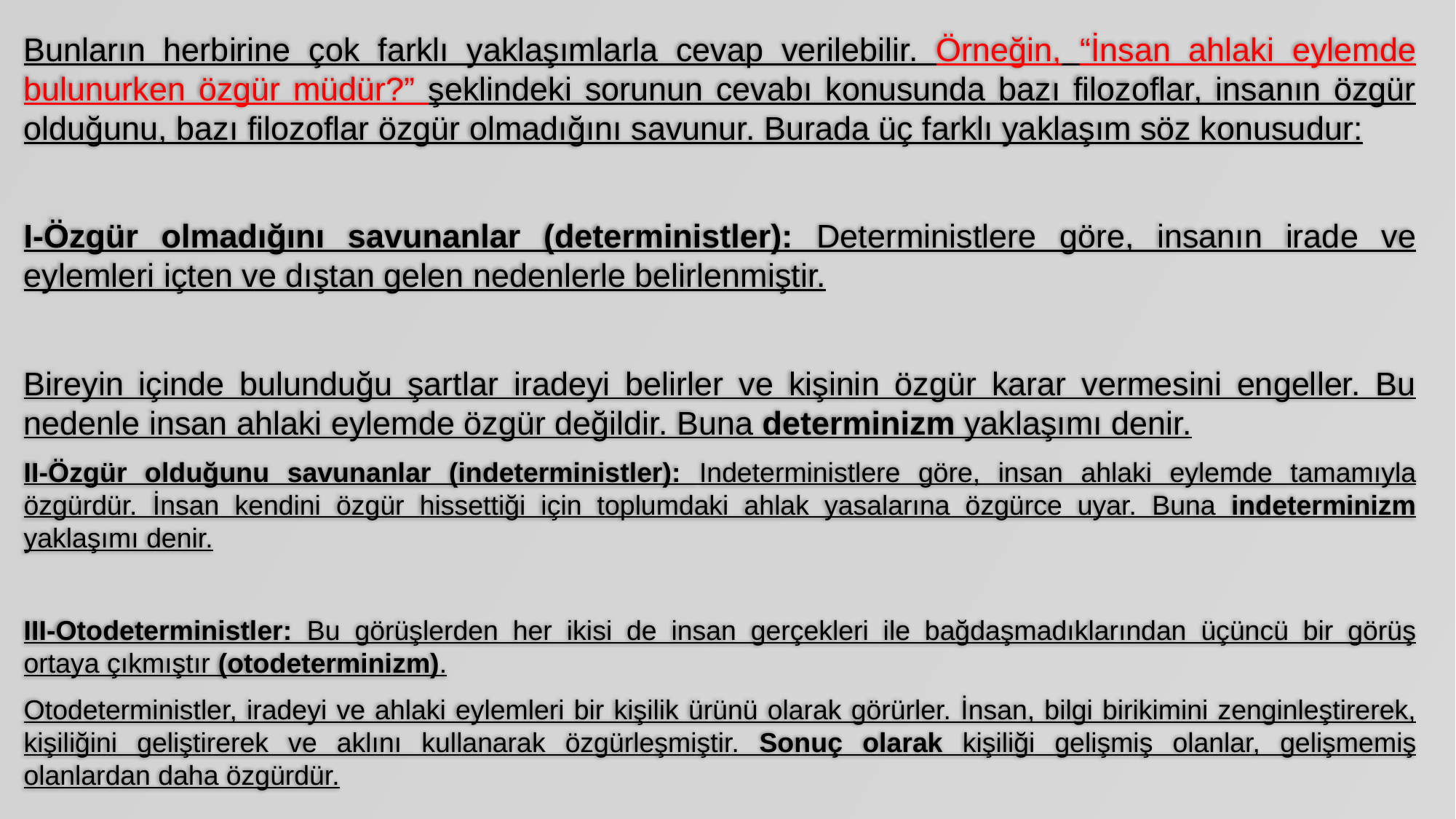

Bunların herbirine çok farklı yaklaşımlarla cevap verilebilir. Örneğin, “İnsan ahlaki eylemde bulunurken özgür müdür?” şeklindeki sorunun cevabı konusunda bazı filozoflar, insanın özgür olduğunu, bazı filozoflar özgür olmadığını savunur. Burada üç farklı yaklaşım söz konusudur:

I-Özgür olmadığını savunanlar (deterministler): Deterministlere göre, insanın irade ve eylemleri içten ve dıştan gelen nedenlerle belirlenmiştir.

Bireyin içinde bulunduğu şartlar iradeyi belirler ve kişinin özgür karar vermesini engeller. Bu nedenle insan ahlaki eylemde özgür değildir. Buna determinizm yaklaşımı denir.
II-Özgür olduğunu savunanlar (indeterministler): Indeterministlere göre, insan ahlaki eylemde tamamıyla özgürdür. İnsan kendini özgür hissettiği için toplumdaki ahlak yasalarına özgürce uyar. Buna indeterminizm yaklaşımı denir.

III-Otodeterministler: Bu görüşlerden her ikisi de insan gerçekleri ile bağdaşmadıklarından üçüncü bir görüş ortaya çıkmıştır (otodeterminizm).
Otodeterministler, iradeyi ve ahlaki eylemleri bir kişilik ürünü olarak görürler. İnsan, bilgi birikimini zenginleştirerek, kişiliğini geliştirerek ve aklını kullanarak özgürleşmiştir. Sonuç olarak kişiliği gelişmiş olanlar, gelişmemiş olanlardan daha özgürdür.